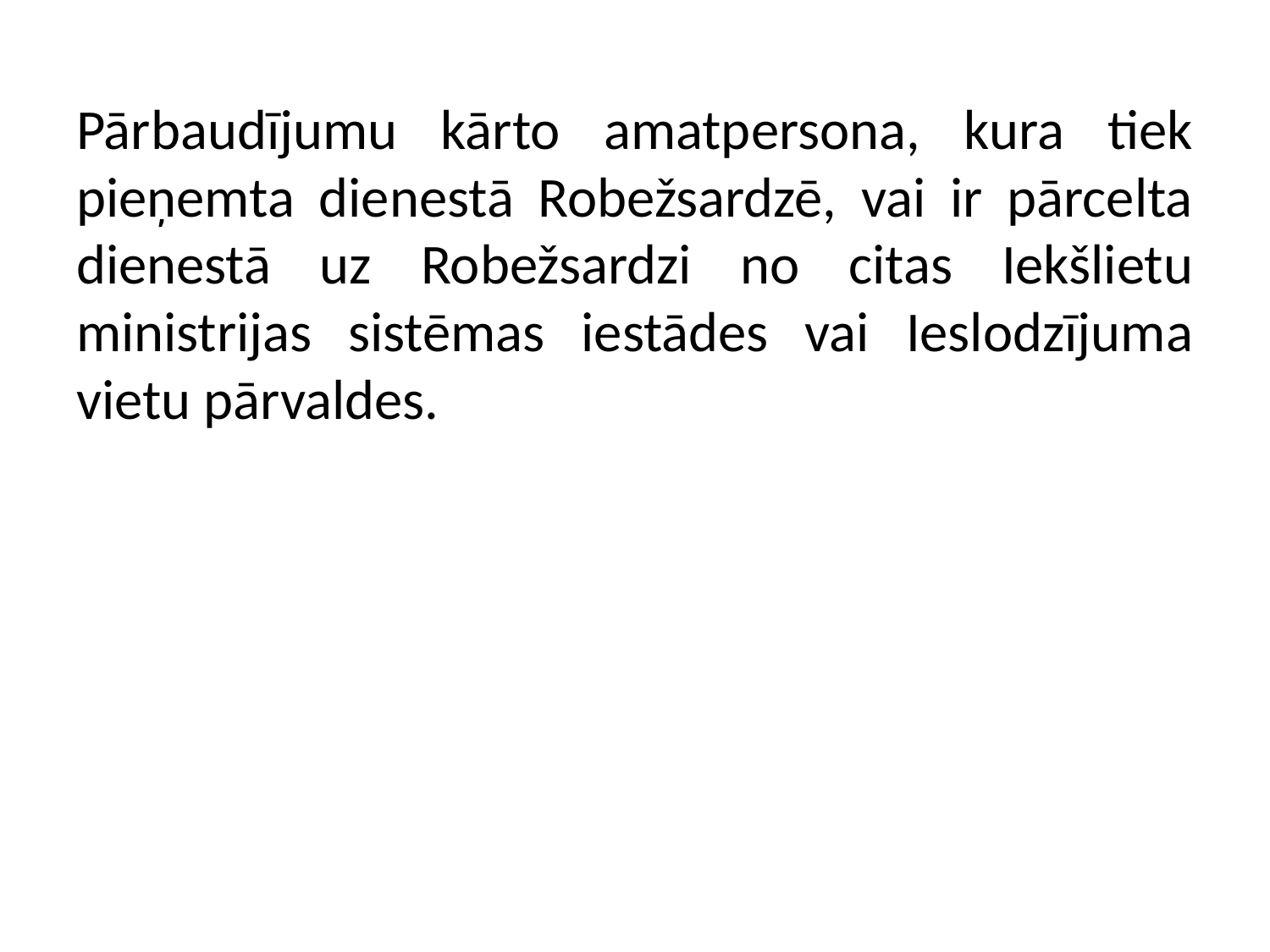

Pārbaudījumu kārto amatpersona, kura tiek pieņemta dienestā Robežsardzē, vai ir pārcelta dienestā uz Robežsardzi no citas Iekšlietu ministrijas sistēmas iestādes vai Ieslodzījuma vietu pārvaldes.